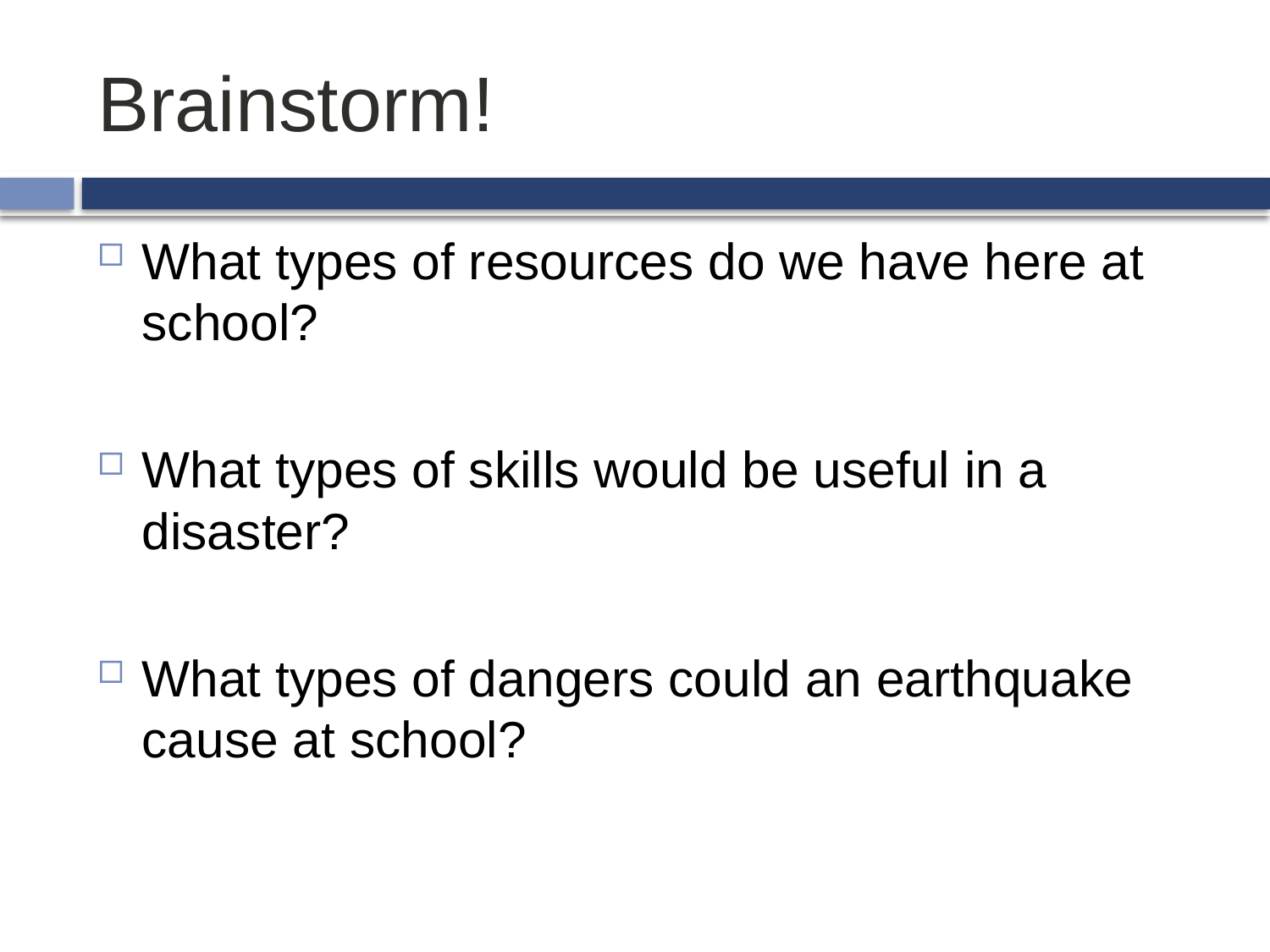

# Brainstorm!
What types of resources do we have here at school?

What types of skills would be useful in a disaster?

What types of dangers could an earthquake cause at school?